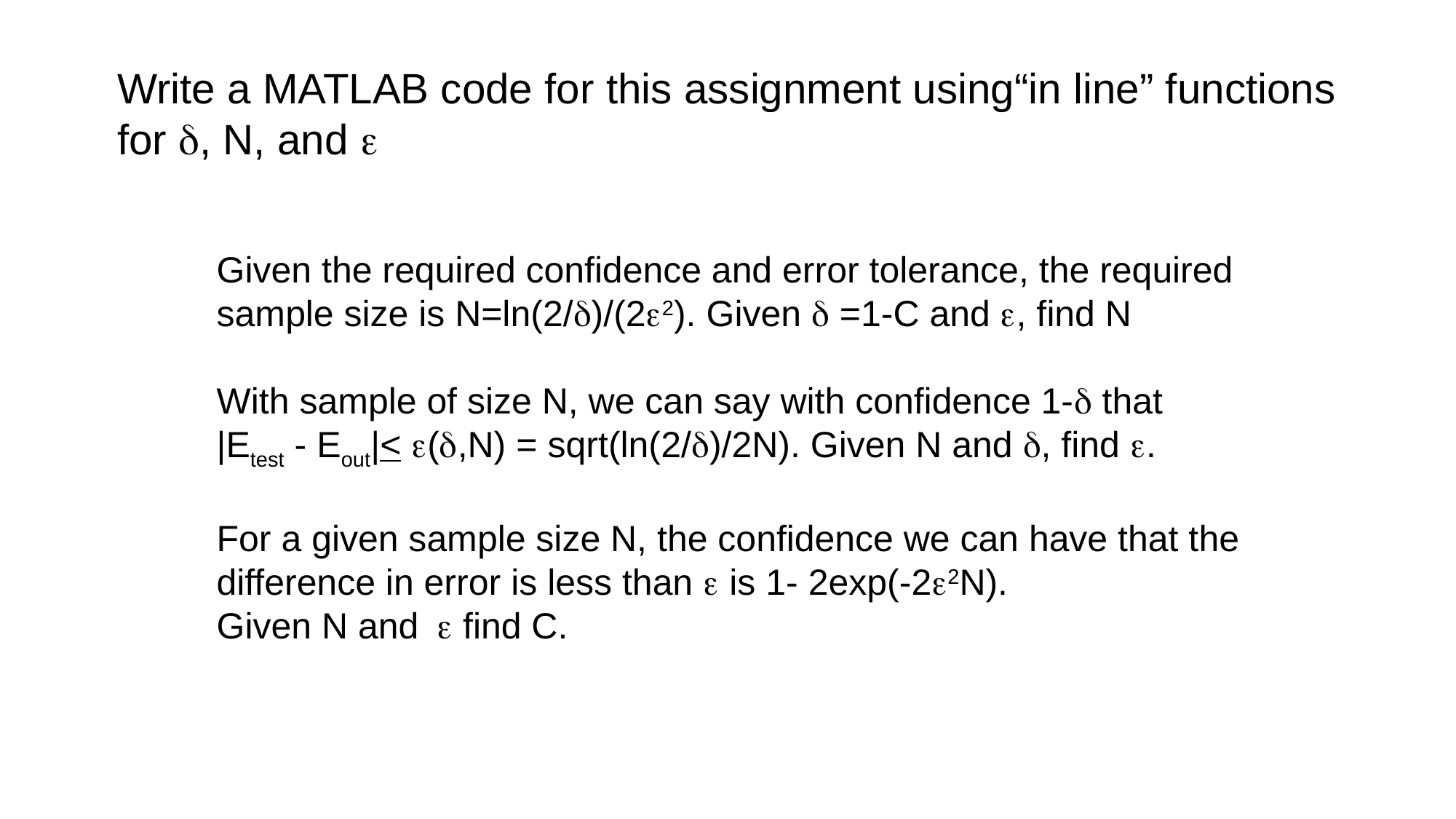

Write a MATLAB code for this assignment using“in line” functions for δ, N, and ε
Given the required confidence and error tolerance, the required
sample size is N=ln(2/δ)/(2ε2). Given δ =1-C and ε, find N

With sample of size N, we can say with confidence 1-δ that
|Etest - Eout|< ε(δ,N) = sqrt(ln(2/δ)/2N). Given N and δ, find ε.

For a given sample size N, the confidence we can have that the
difference in error is less than ε is 1- 2exp(-2ε2N).
Given N and ε find C.